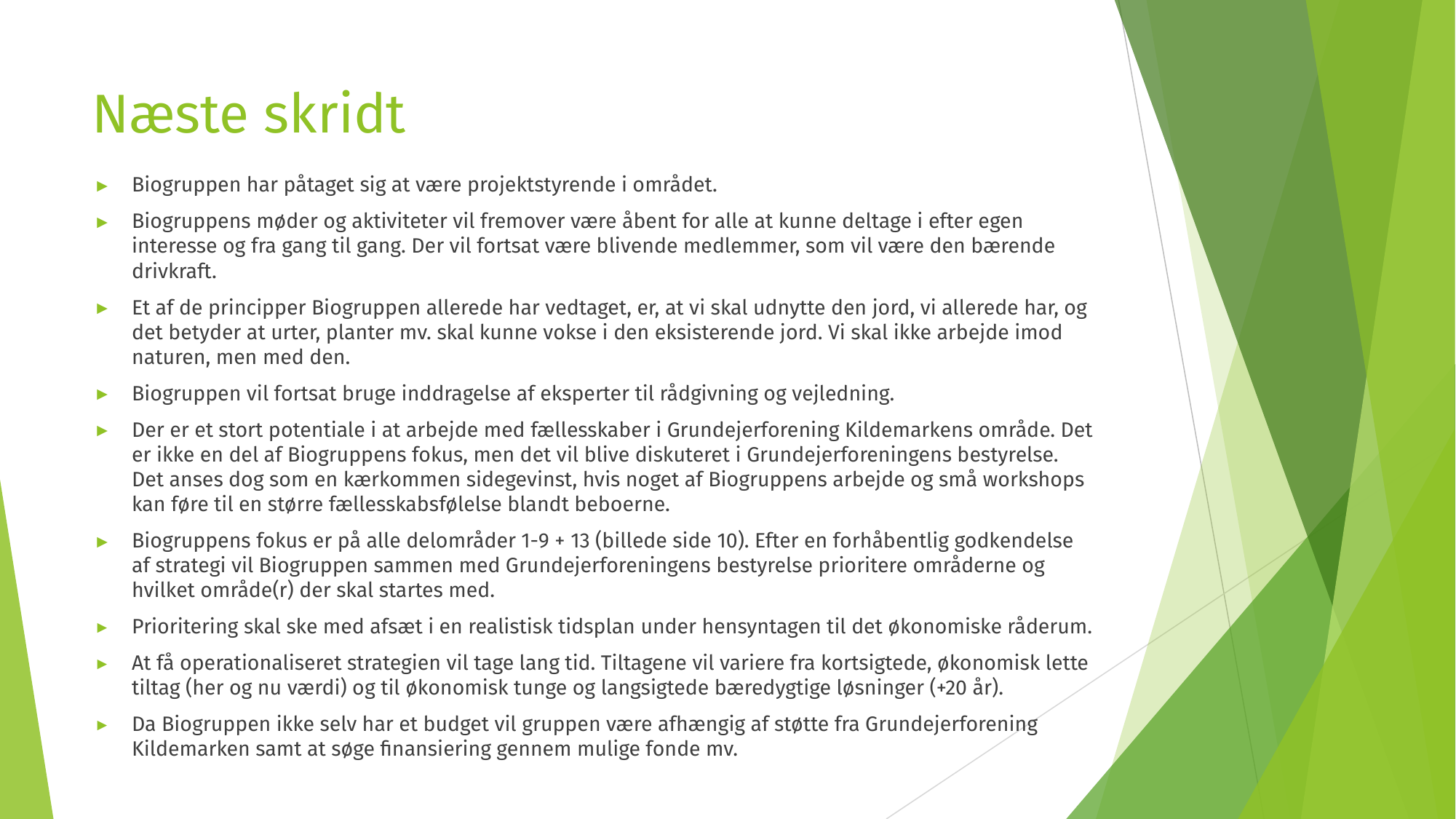

# Næste skridt
Biogruppen har påtaget sig at være projektstyrende i området.
Biogruppens møder og aktiviteter vil fremover være åbent for alle at kunne deltage i efter egen interesse og fra gang til gang. Der vil fortsat være blivende medlemmer, som vil være den bærende drivkraft.
Et af de principper Biogruppen allerede har vedtaget, er, at vi skal udnytte den jord, vi allerede har, og det betyder at urter, planter mv. skal kunne vokse i den eksisterende jord. Vi skal ikke arbejde imod naturen, men med den.
Biogruppen vil fortsat bruge inddragelse af eksperter til rådgivning og vejledning.
Der er et stort potentiale i at arbejde med fællesskaber i Grundejerforening Kildemarkens område. Det er ikke en del af Biogruppens fokus, men det vil blive diskuteret i Grundejerforeningens bestyrelse. Det anses dog som en kærkommen sidegevinst, hvis noget af Biogruppens arbejde og små workshops kan føre til en større fællesskabsfølelse blandt beboerne.
Biogruppens fokus er på alle delområder 1-9 + 13 (billede side 10). Efter en forhåbentlig godkendelse af strategi vil Biogruppen sammen med Grundejerforeningens bestyrelse prioritere områderne og hvilket område(r) der skal startes med.
Prioritering skal ske med afsæt i en realistisk tidsplan under hensyntagen til det økonomiske råderum.
At få operationaliseret strategien vil tage lang tid. Tiltagene vil variere fra kortsigtede, økonomisk lette tiltag (her og nu værdi) og til økonomisk tunge og langsigtede bæredygtige løsninger (+20 år).
Da Biogruppen ikke selv har et budget vil gruppen være afhængig af støtte fra Grundejerforening Kildemarken samt at søge finansiering gennem mulige fonde mv.